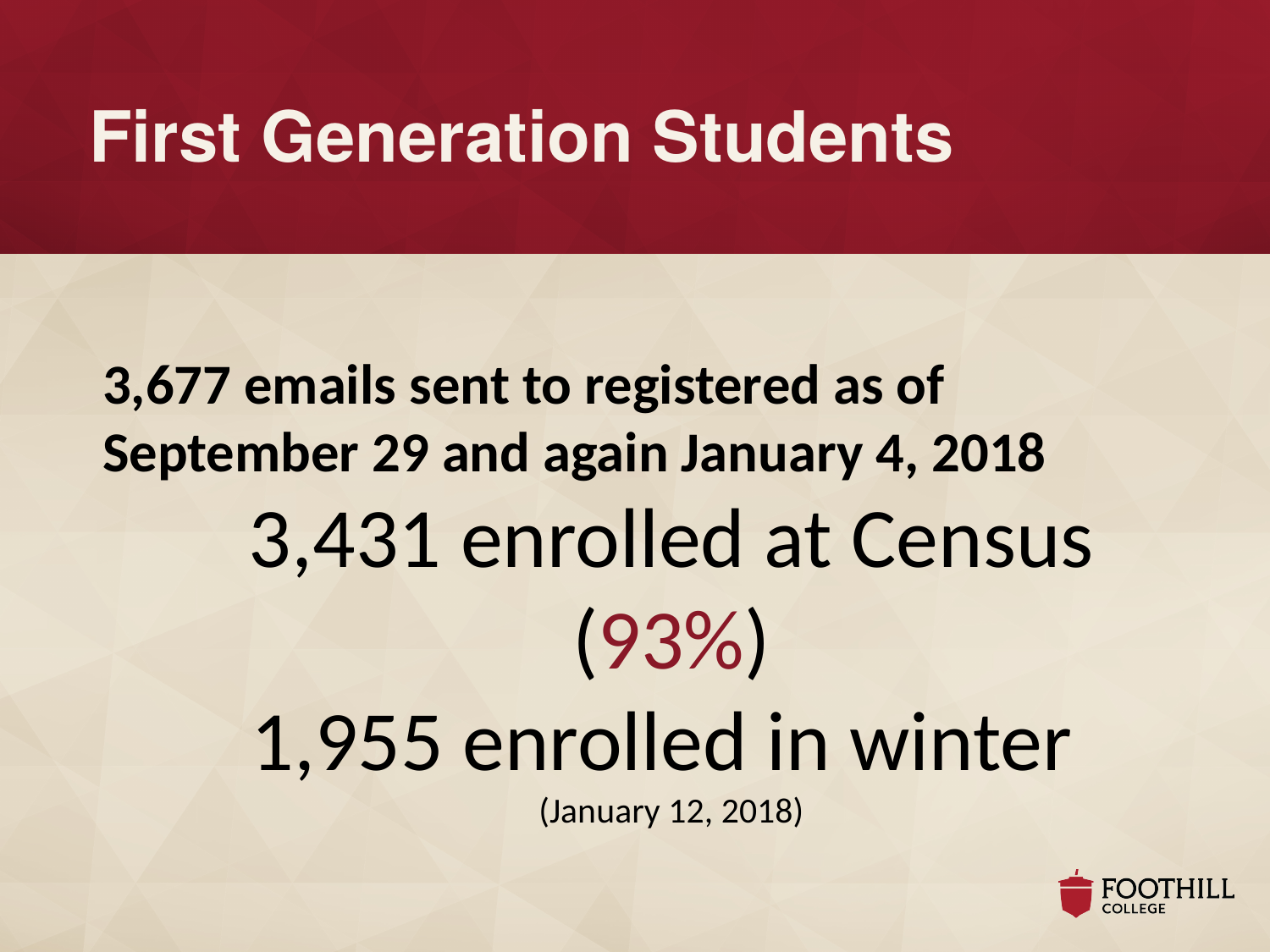

# First Generation Students
3,677 emails sent to registered as of September 29 and again January 4, 2018
3,431 enrolled at Census (93%)
1,955 enrolled in winter
(January 12, 2018)